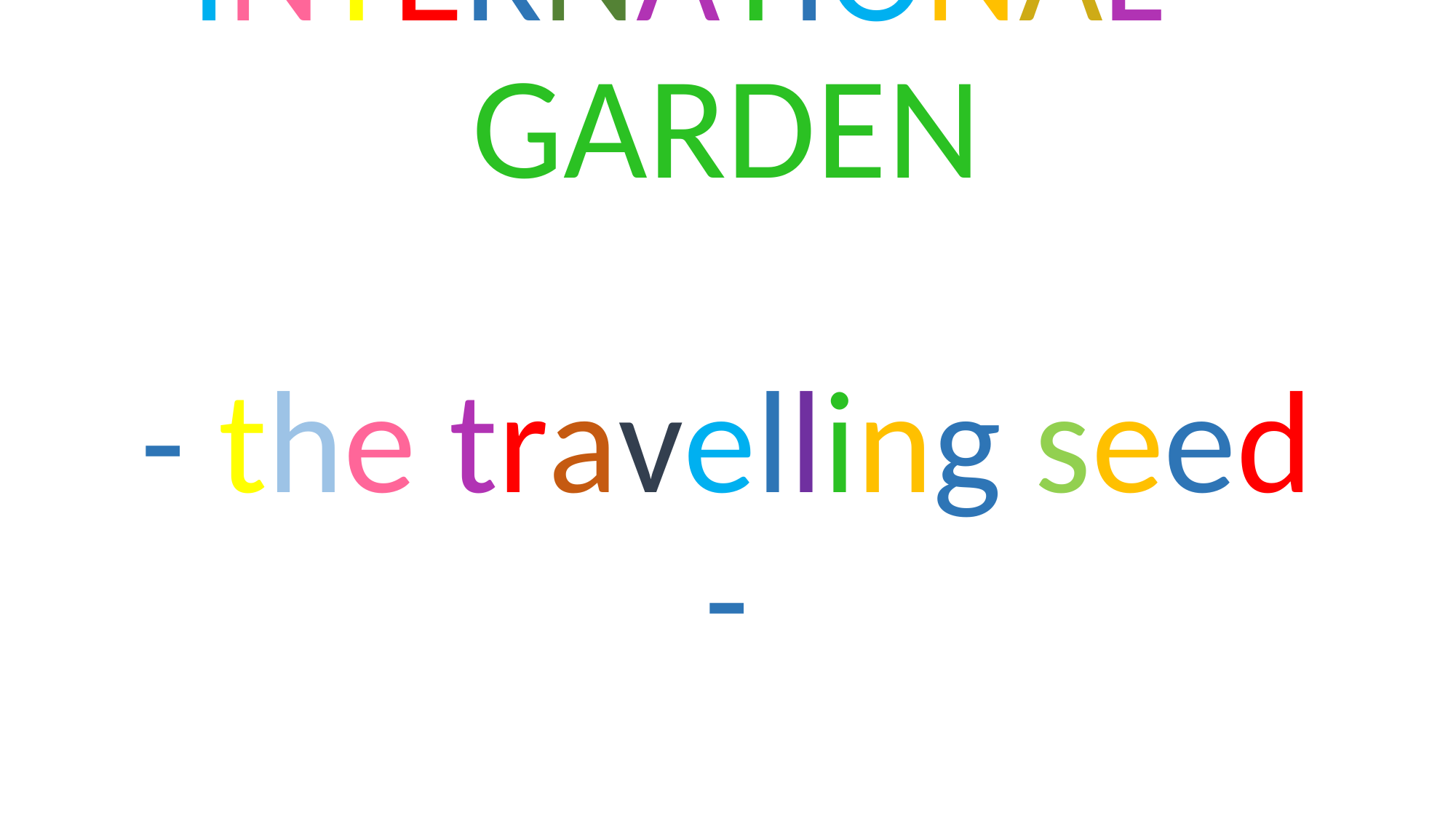

# THE INTERNATIONAL    GARDEN - the travelling seed -